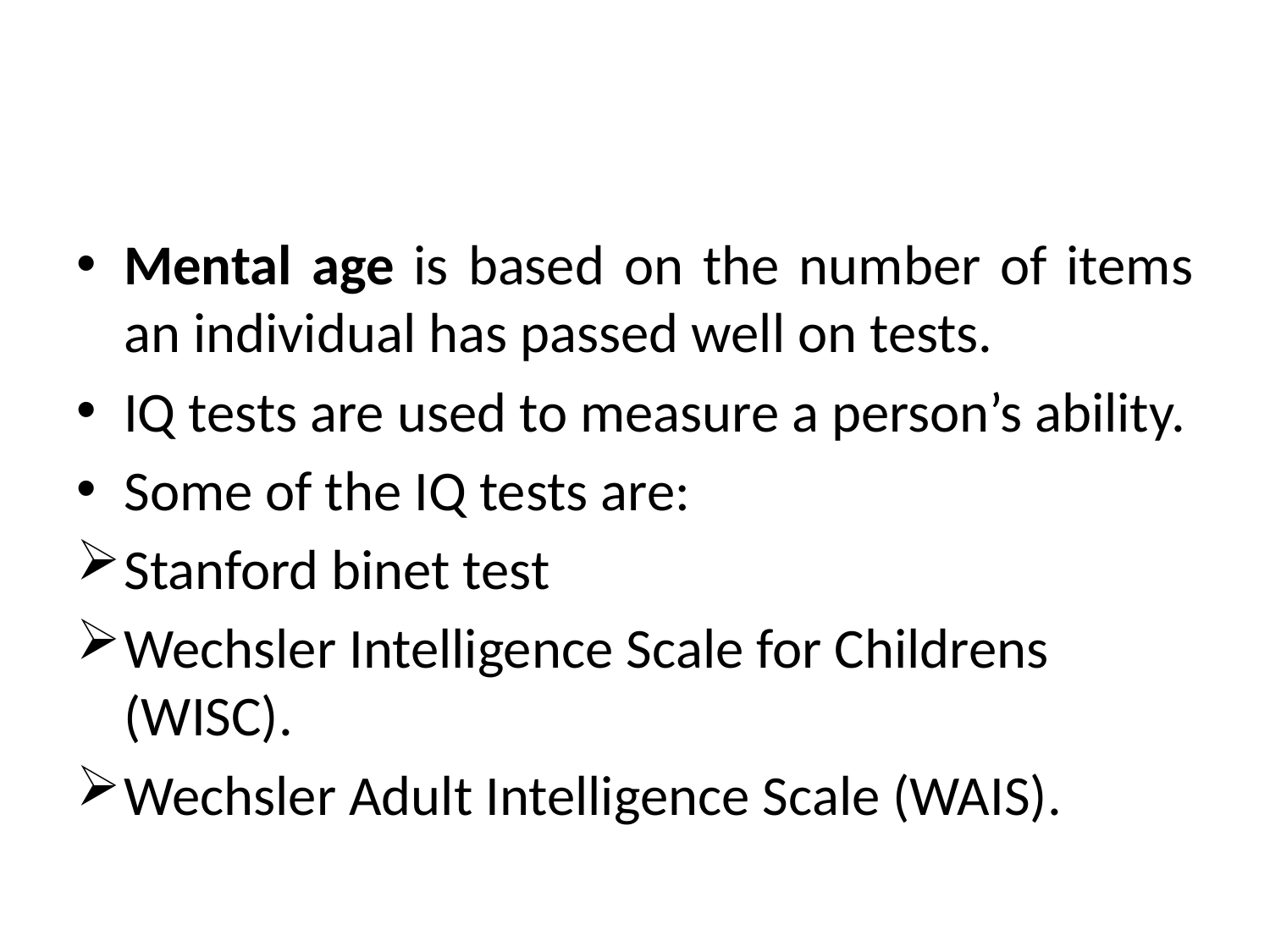

#
Mental age is based on the number of items an individual has passed well on tests.
IQ tests are used to measure a person’s ability.
Some of the IQ tests are:
Stanford binet test
Wechsler Intelligence Scale for Childrens (WISC).
Wechsler Adult Intelligence Scale (WAIS).